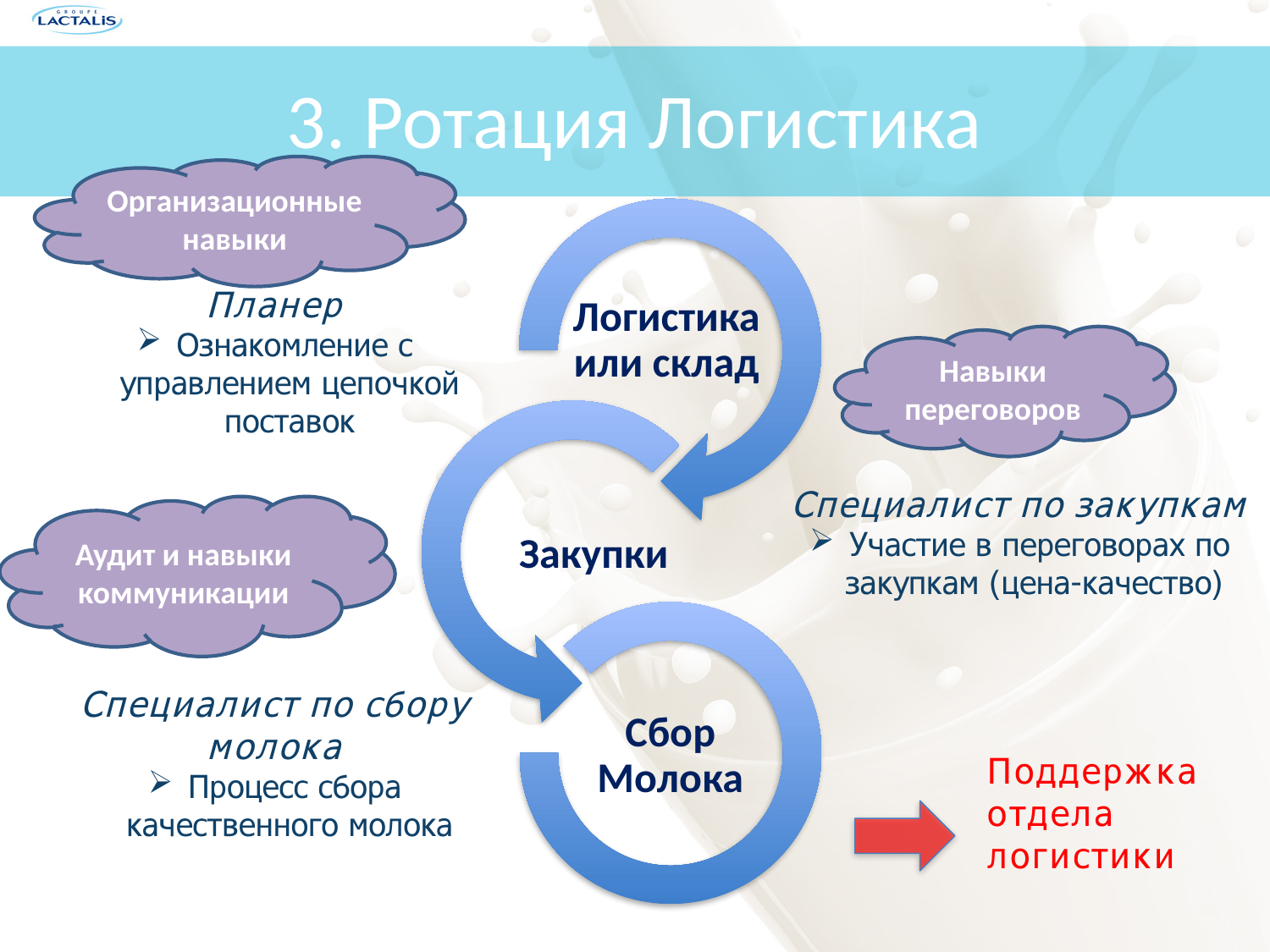

# 3. Ротация Логистика
Логистика или склад
Закупки
Сбор Молока
Организационные навыки
Планер
 Ознакомление с управлением цепочкой поставок
Навыки переговоров
Специалист по закупкам
 Участие в переговорах по закупкам (цена-качество)
Аудит и навыки коммуникации
Специалист по сбору молока
 Процесс сбора качественного молока
Поддержка отдела логистики